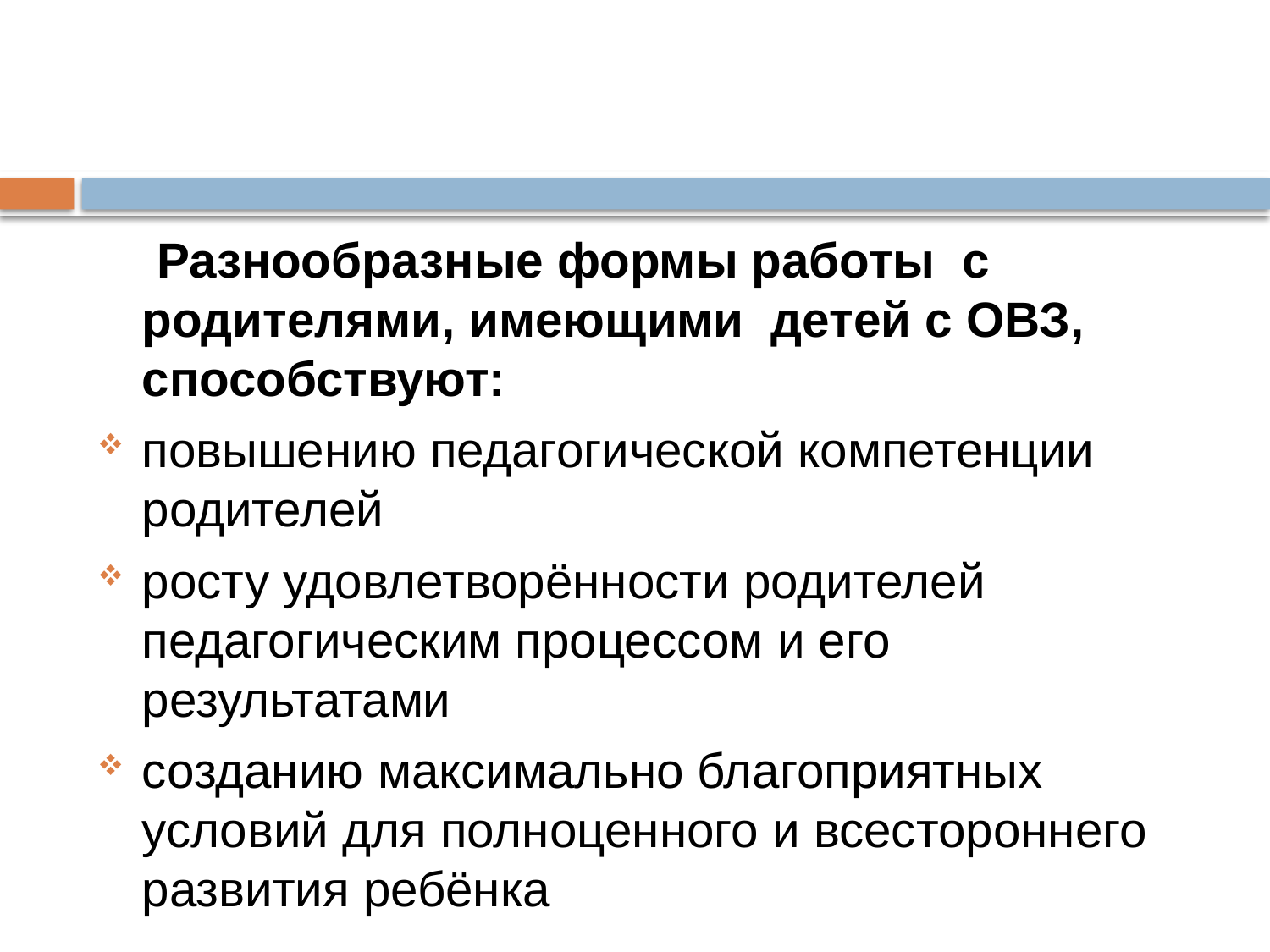

#
     Разнообразные формы работы  с родителями, имеющими  детей с ОВЗ, способствуют:
повышению педагогической компетенции родителей
росту удовлетворённости родителей педагогическим процессом и его результатами
созданию максимально благоприятных условий для полноценного и всестороннего развития ребёнка